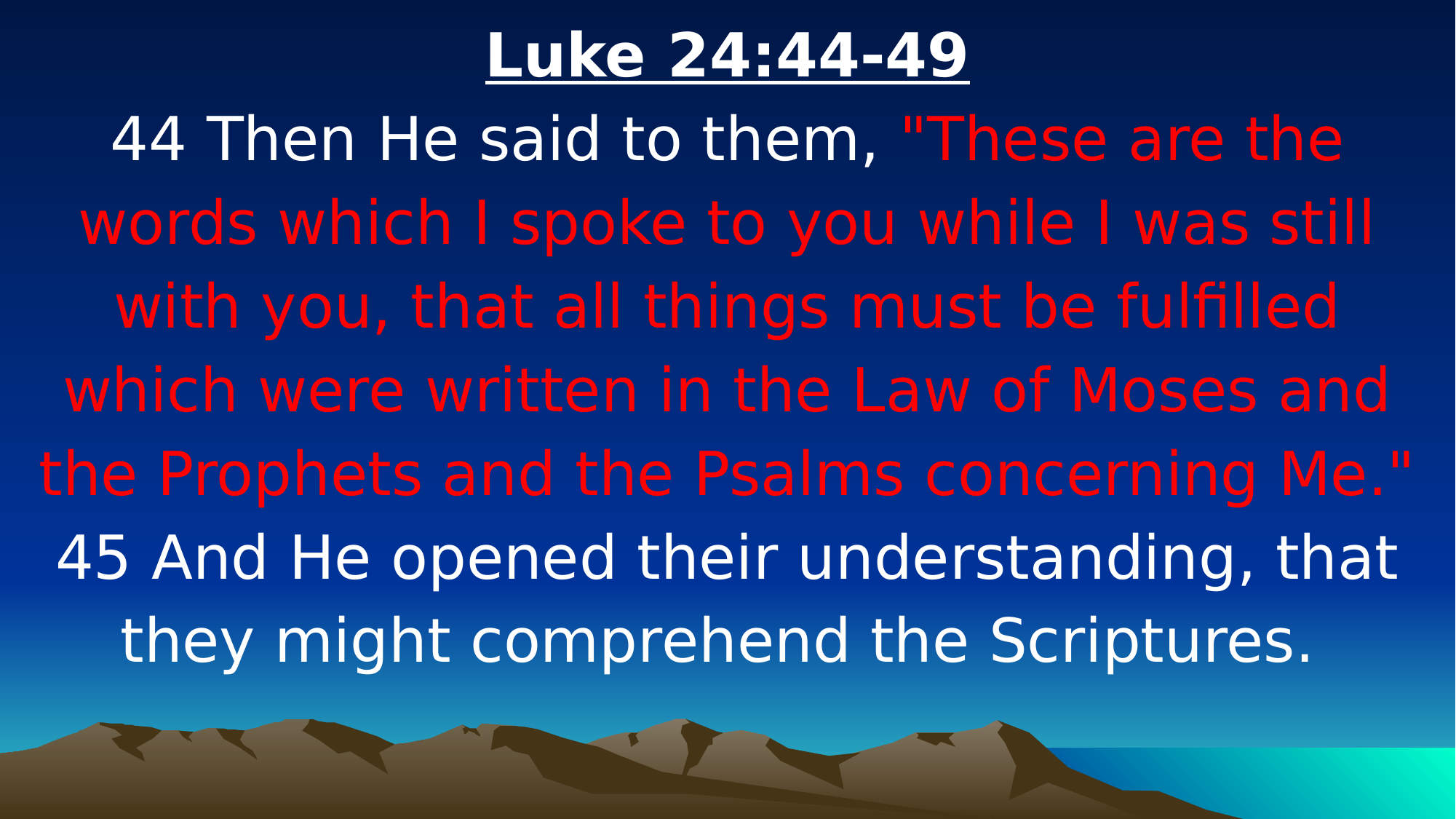

Luke 24:44-49
44 Then He said to them, "These are the words which I spoke to you while I was still with you, that all things must be fulfilled which were written in the Law of Moses and the Prophets and the Psalms concerning Me." 45 And He opened their understanding, that they might comprehend the Scriptures.